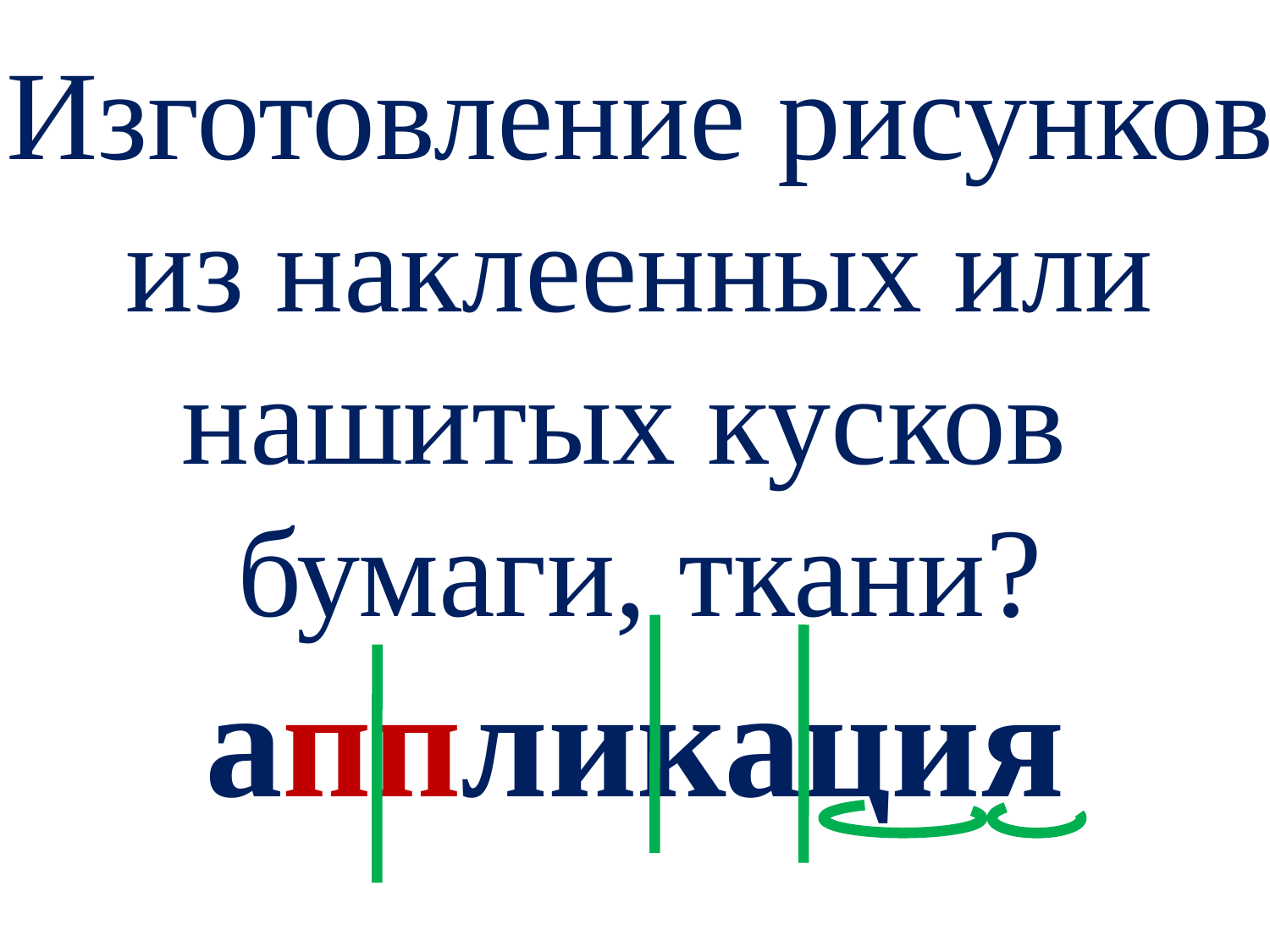

# Изготовление рисунков из наклеенных или нашитых кусков бумаги, ткани?
аппликация